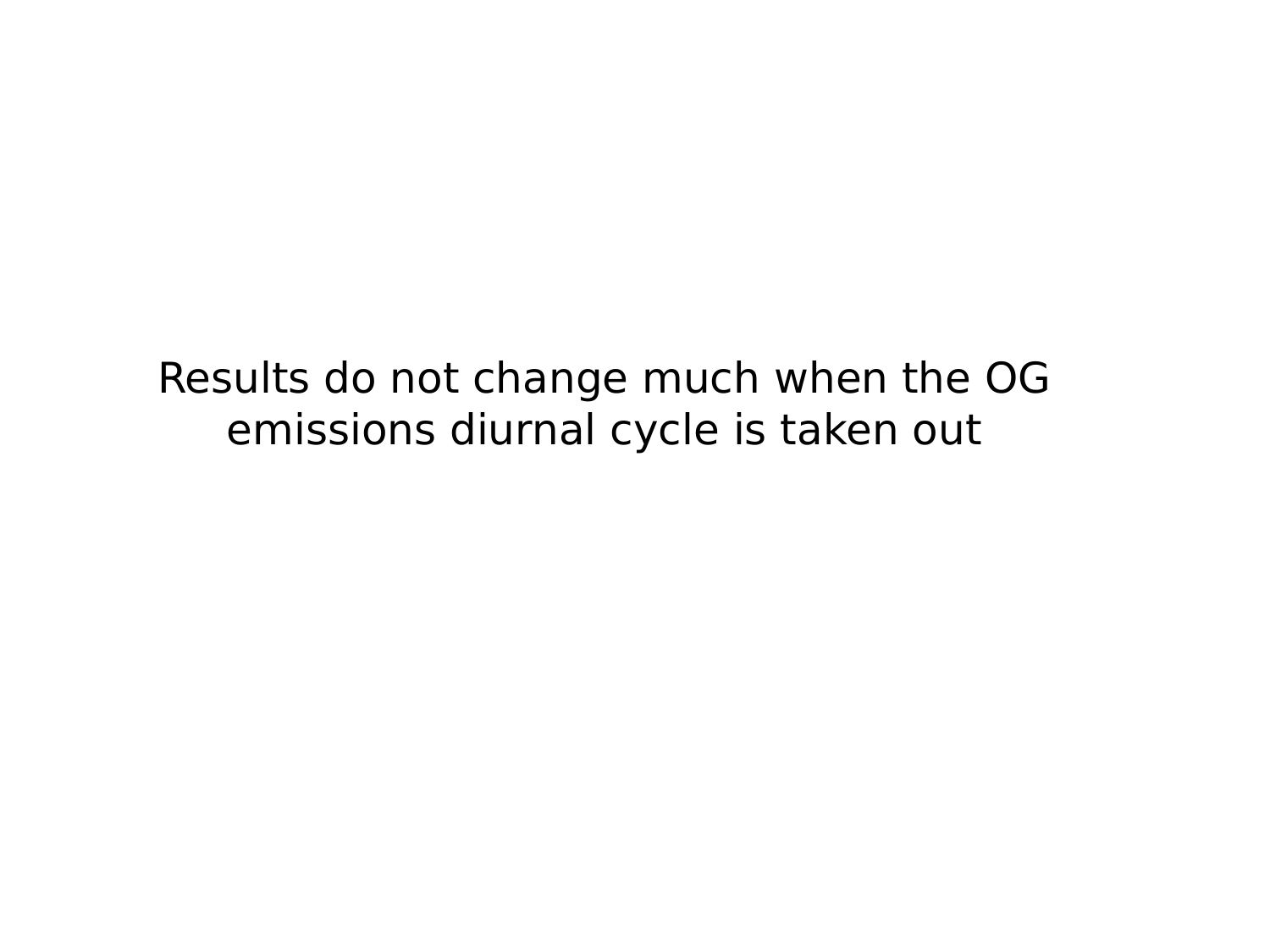

Results do not change much when the OG emissions diurnal cycle is taken out